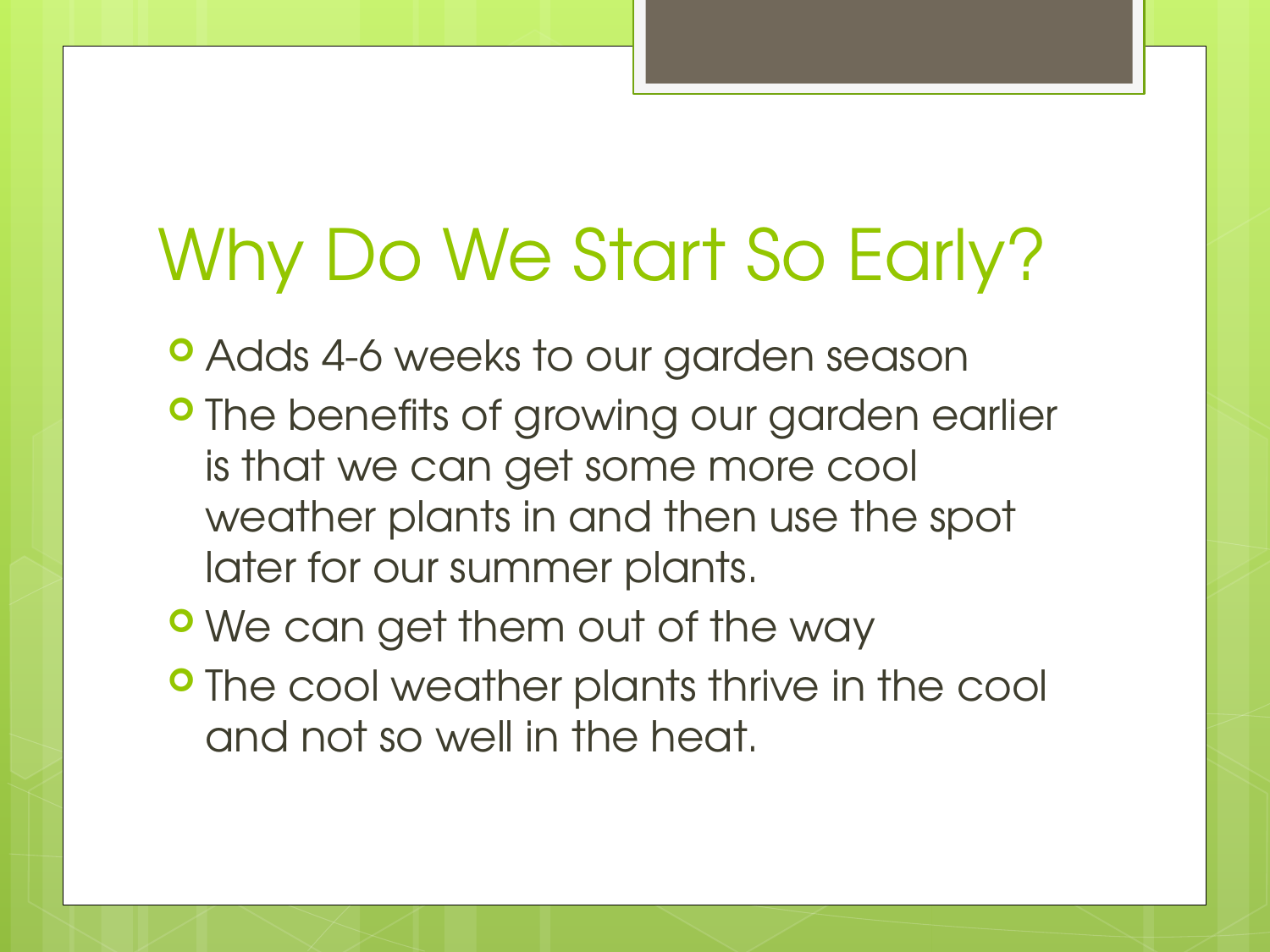

# Why Do We Start So Early?
Adds 4-6 weeks to our garden season
The benefits of growing our garden earlier is that we can get some more cool weather plants in and then use the spot later for our summer plants.
We can get them out of the way
The cool weather plants thrive in the cool and not so well in the heat.